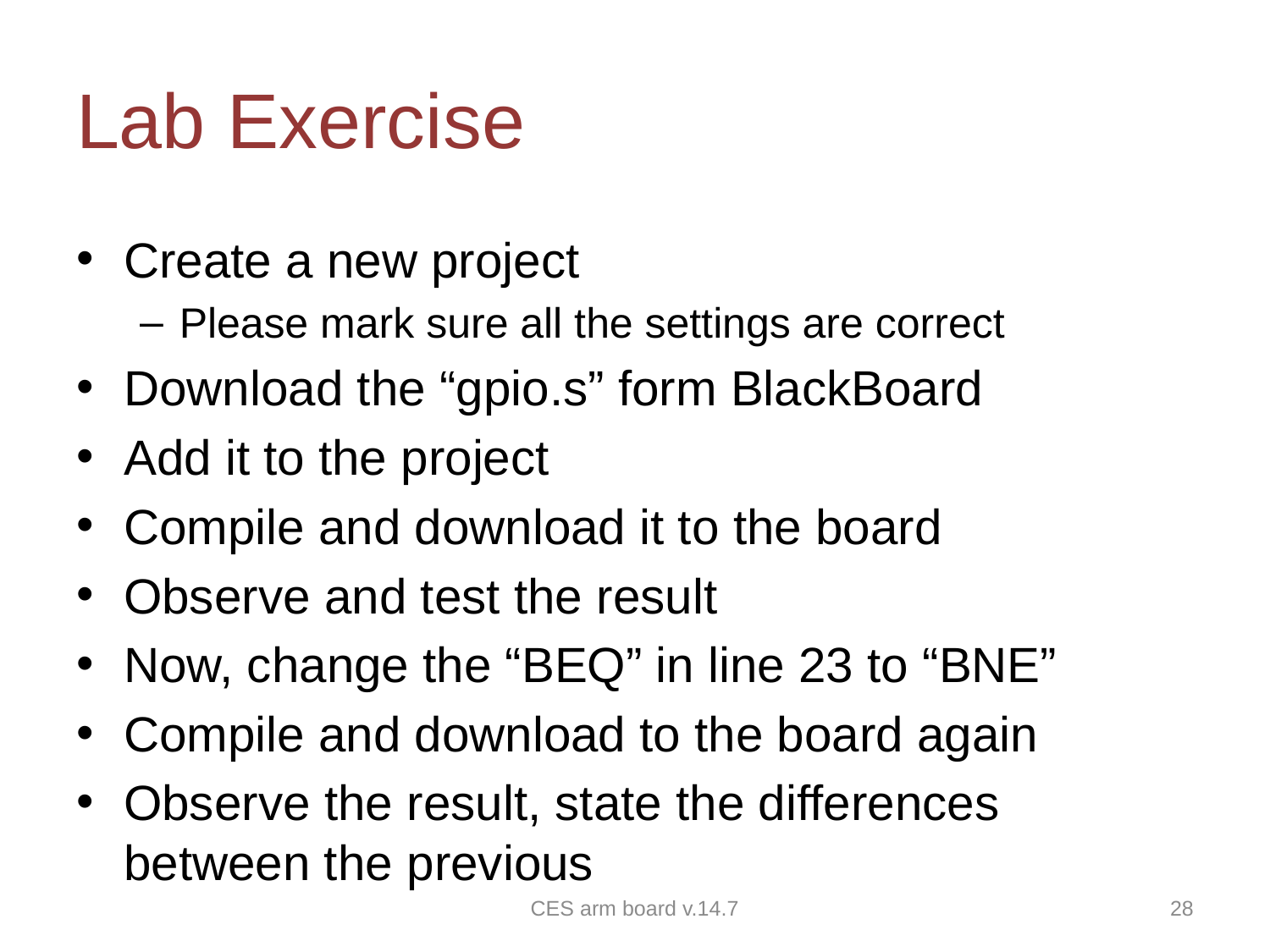

# Lab Exercise
Create a new project
Please mark sure all the settings are correct
Download the “gpio.s” form BlackBoard
Add it to the project
Compile and download it to the board
Observe and test the result
Now, change the “BEQ” in line 23 to “BNE”
Compile and download to the board again
Observe the result, state the differences between the previous

CES arm board v.14.7
28